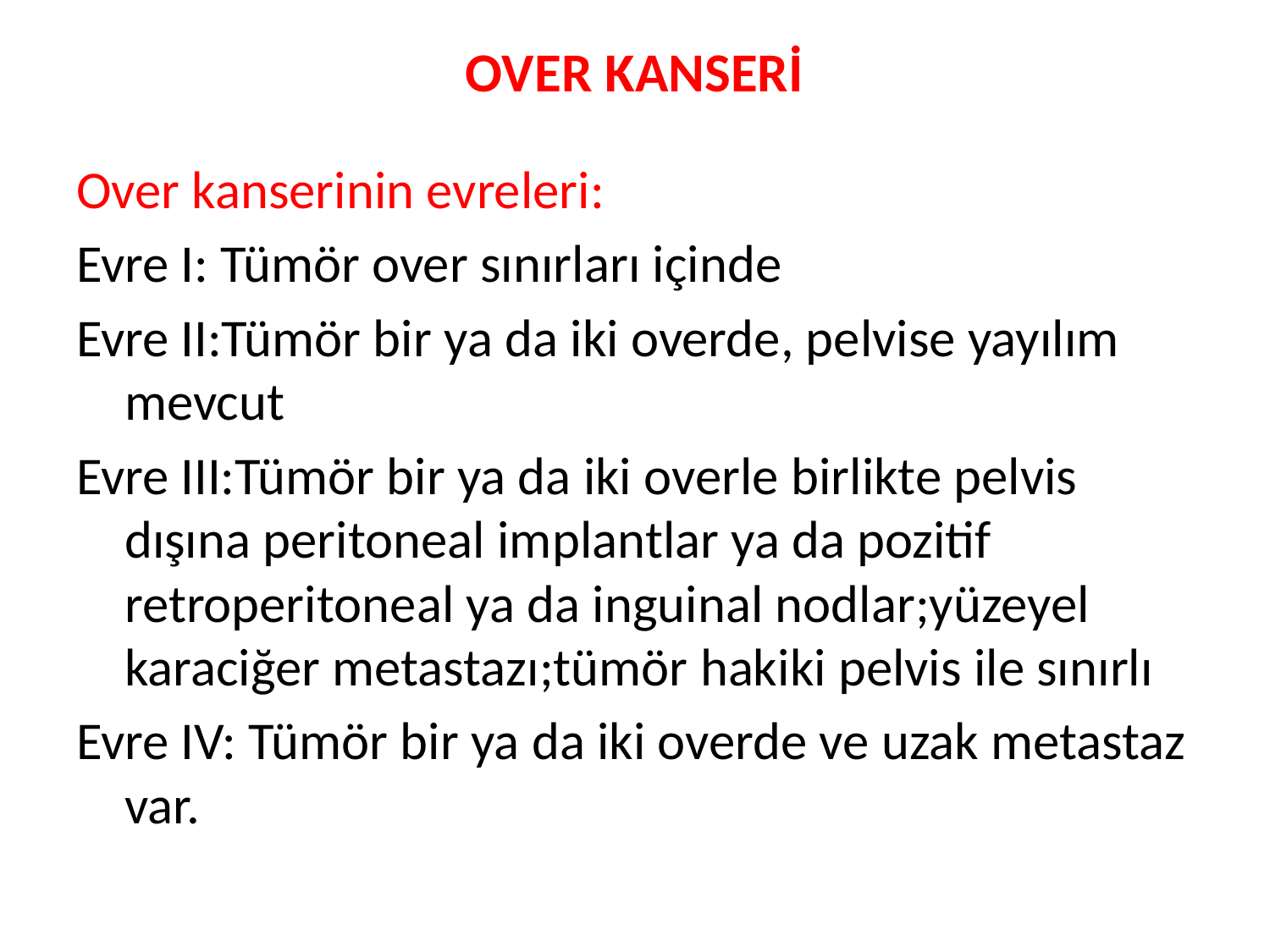

# OVER KANSERİ
Over kanserinin evreleri:
Evre I: Tümör over sınırları içinde
Evre II:Tümör bir ya da iki overde, pelvise yayılım mevcut
Evre III:Tümör bir ya da iki overle birlikte pelvis dışına peritoneal implantlar ya da pozitif retroperitoneal ya da inguinal nodlar;yüzeyel karaciğer metastazı;tümör hakiki pelvis ile sınırlı
Evre IV: Tümör bir ya da iki overde ve uzak metastaz var.